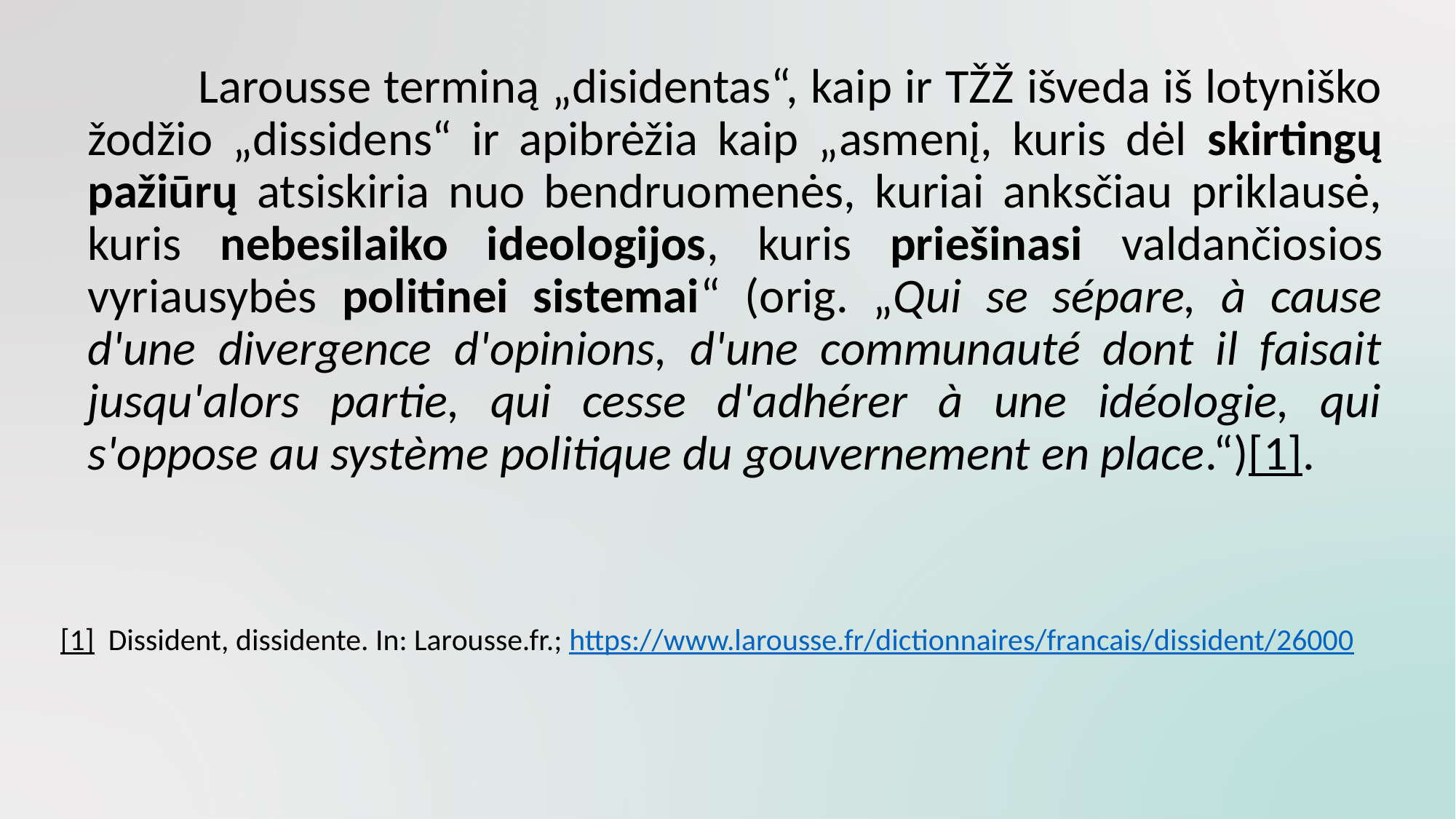

Larousse terminą „disidentas“, kaip ir TŽŽ išveda iš lotyniško žodžio „dissidens“ ir apibrėžia kaip „asmenį, kuris dėl skirtingų pažiūrų atsiskiria nuo bendruomenės, kuriai anksčiau priklausė, kuris nebesilaiko ideologijos, kuris priešinasi valdančiosios vyriausybės politinei sistemai“ (orig. „Qui se sépare, à cause d'une divergence d'opinions, d'une communauté dont il faisait jusqu'alors partie, qui cesse d'adhérer à une idéologie, qui s'oppose au système politique du gouvernement en place.“)[1].

[1]  Dissident, dissidente. In: Larousse.fr.; https://www.larousse.fr/dictionnaires/francais/dissident/26000